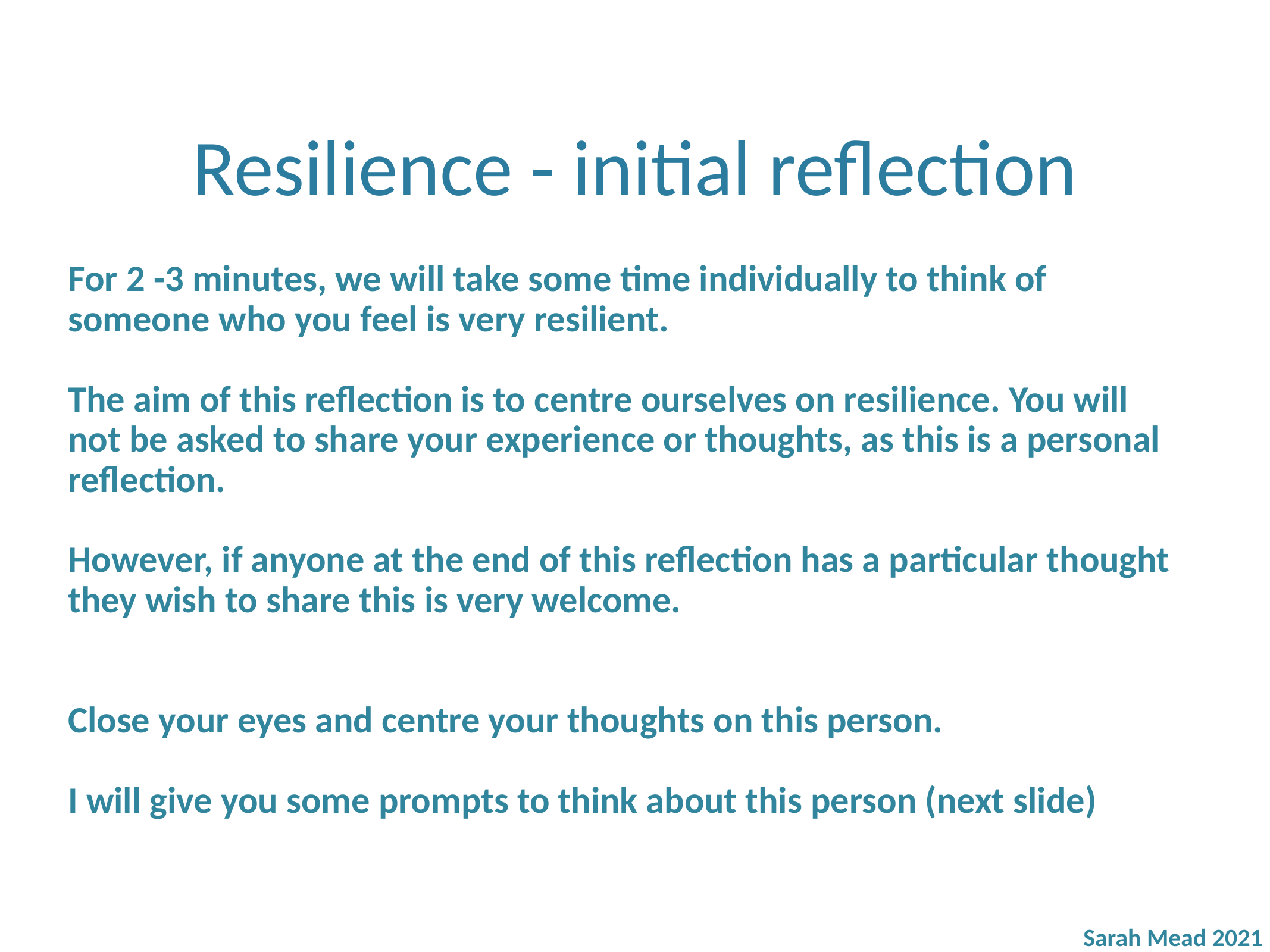

# Resilience - initial reflection
For 2 -3 minutes, we will take some time individually to think of someone who you feel is very resilient.

The aim of this reflection is to centre ourselves on resilience. You will not be asked to share your experience or thoughts, as this is a personal reflection.

However, if anyone at the end of this reflection has a particular thought they wish to share this is very welcome.

Close your eyes and centre your thoughts on this person.

I will give you some prompts to think about this person (next slide)

Sarah Mead 2021